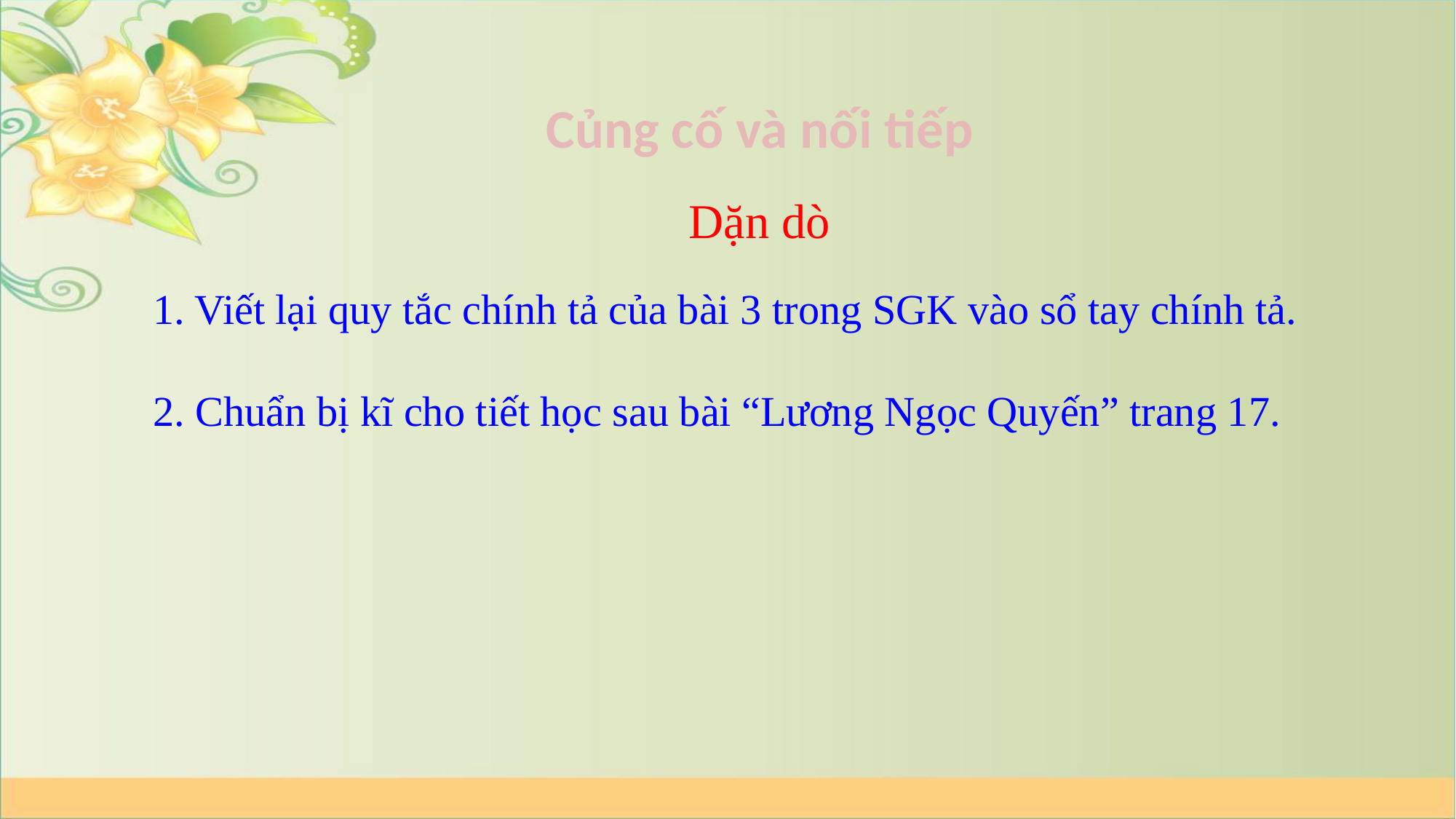

Củng cố và nối tiếp
Dặn dò
1. Viết lại quy tắc chính tả của bài 3 trong SGK vào sổ tay chính tả.
2. Chuẩn bị kĩ cho tiết học sau bài “Lương Ngọc Quyến” trang 17.